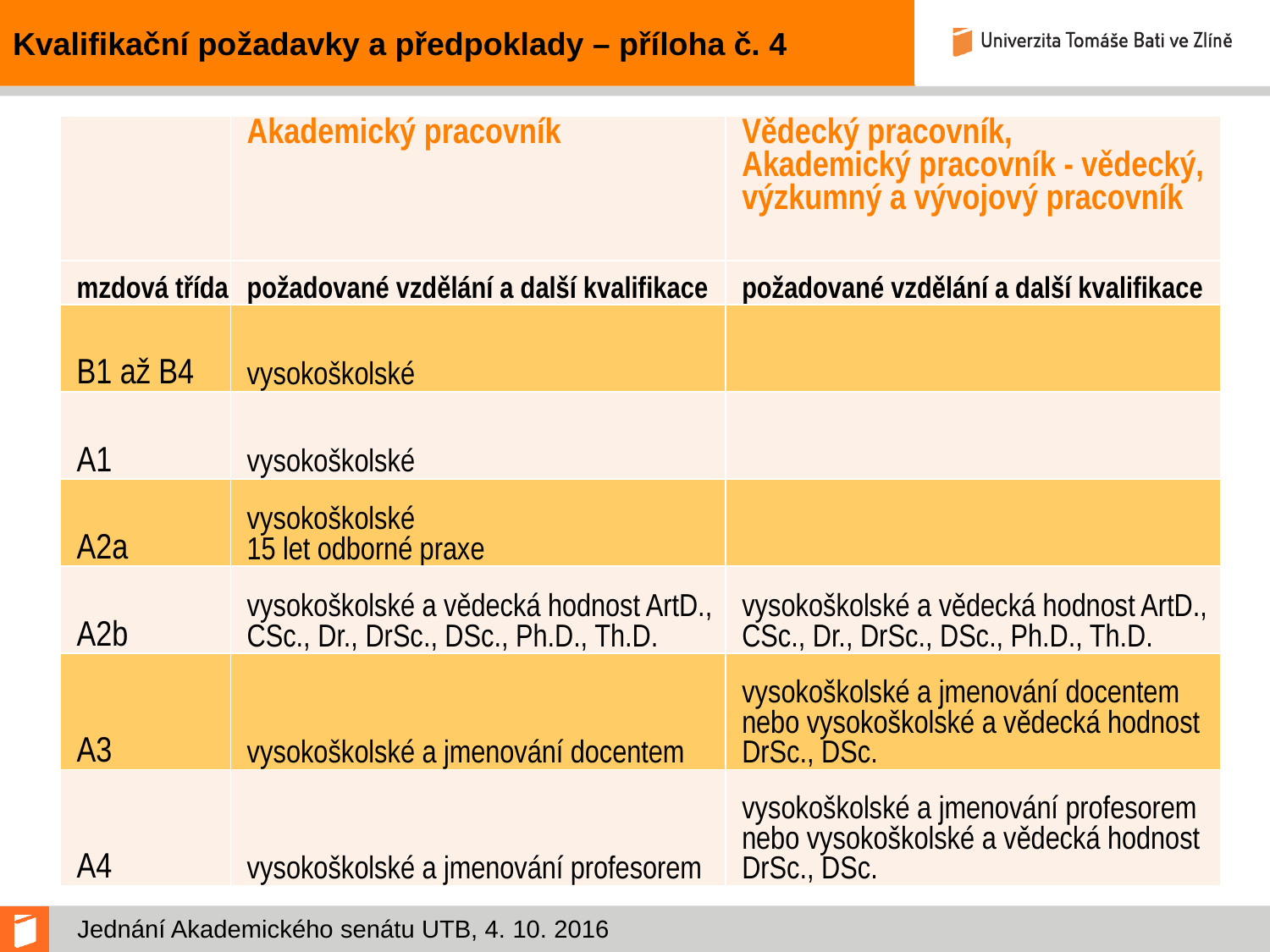

# Kvalifikační požadavky a předpoklady – příloha č. 4

|  | Akademický pracovník | Vědecký pracovník, Akademický pracovník - vědecký, výzkumný a vývojový pracovník |
| --- | --- | --- |
| mzdová třída | požadované vzdělání a další kvalifikace | požadované vzdělání a další kvalifikace |
| B1 až B4 | vysokoškolské |  |
| A1 | vysokoškolské |  |
| A2a | vysokoškolské 15 let odborné praxe |  |
| A2b | vysokoškolské a vědecká hodnost ArtD., CSc., Dr., DrSc., DSc., Ph.D., Th.D. | vysokoškolské a vědecká hodnost ArtD., CSc., Dr., DrSc., DSc., Ph.D., Th.D. |
| A3 | vysokoškolské a jmenování docentem | vysokoškolské a jmenování docentem nebo vysokoškolské a vědecká hodnost DrSc., DSc. |
| A4 | vysokoškolské a jmenování profesorem | vysokoškolské a jmenování profesorem nebo vysokoškolské a vědecká hodnost DrSc., DSc. |